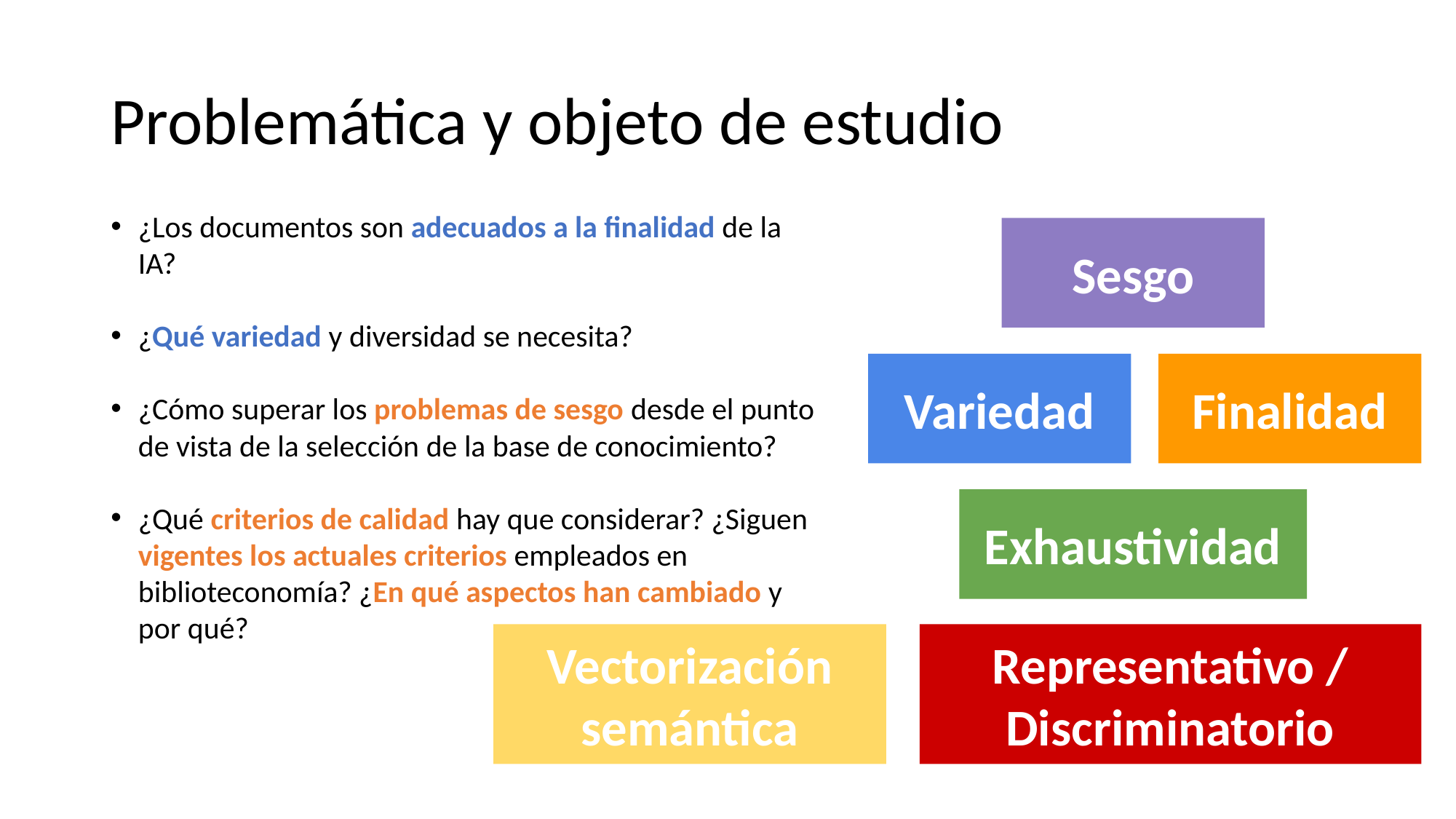

# Problemática y objeto de estudio
¿Los documentos son adecuados a la finalidad de la IA?
¿Qué variedad y diversidad se necesita?
¿Cómo superar los problemas de sesgo desde el punto de vista de la selección de la base de conocimiento?
¿Qué criterios de calidad hay que considerar? ¿Siguen vigentes los actuales criterios empleados en biblioteconomía? ¿En qué aspectos han cambiado y por qué?
Sesgo
Variedad
Finalidad
Exhaustividad
Vectorización semántica
Representativo / Discriminatorio